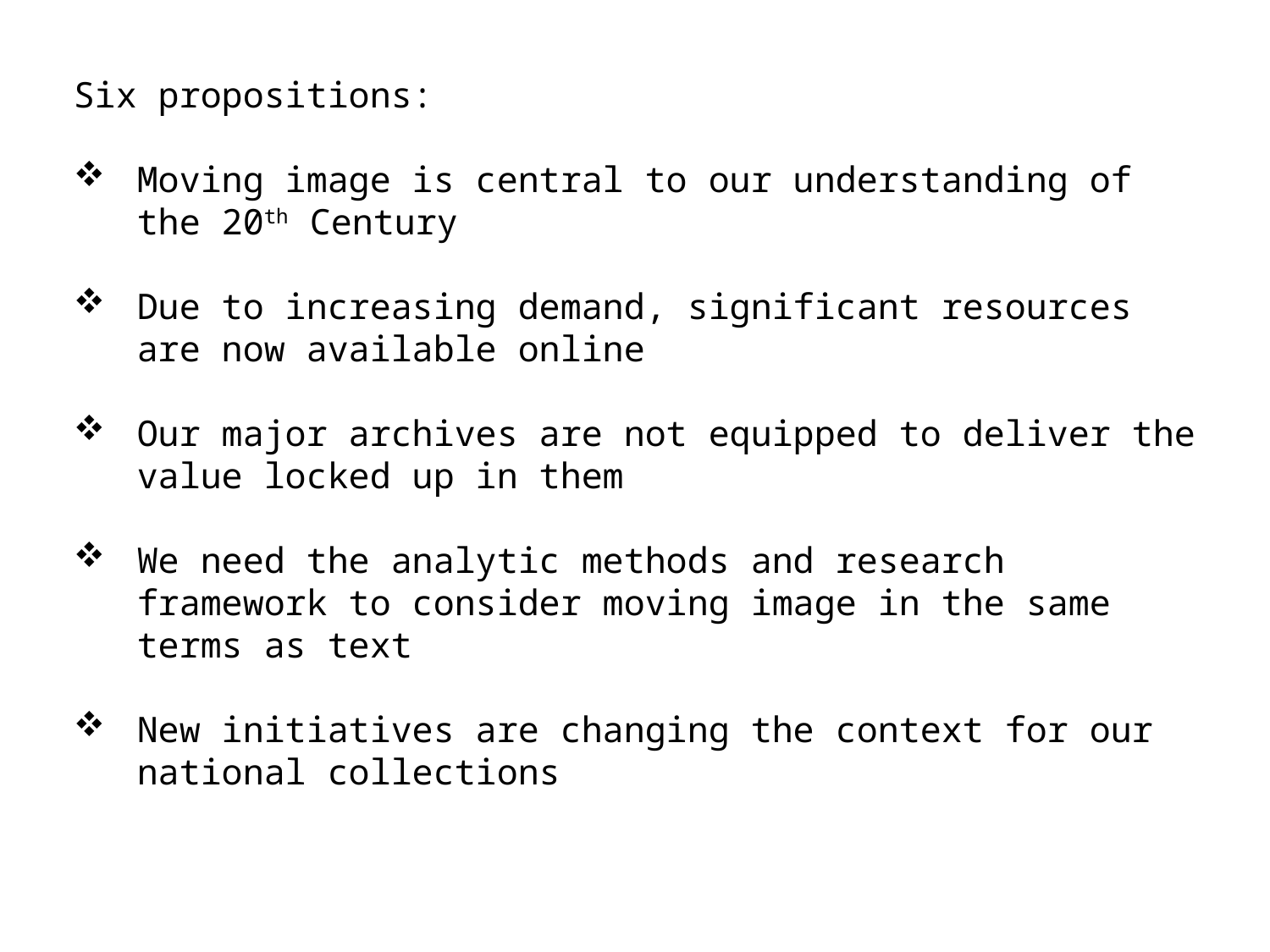

Six propositions:

Moving image is central to our understanding of the 20th Century

Due to increasing demand, significant resources are now available online

Our major archives are not equipped to deliver the value locked up in them

We need the analytic methods and research framework to consider moving image in the same terms as text

New initiatives are changing the context for our national collections